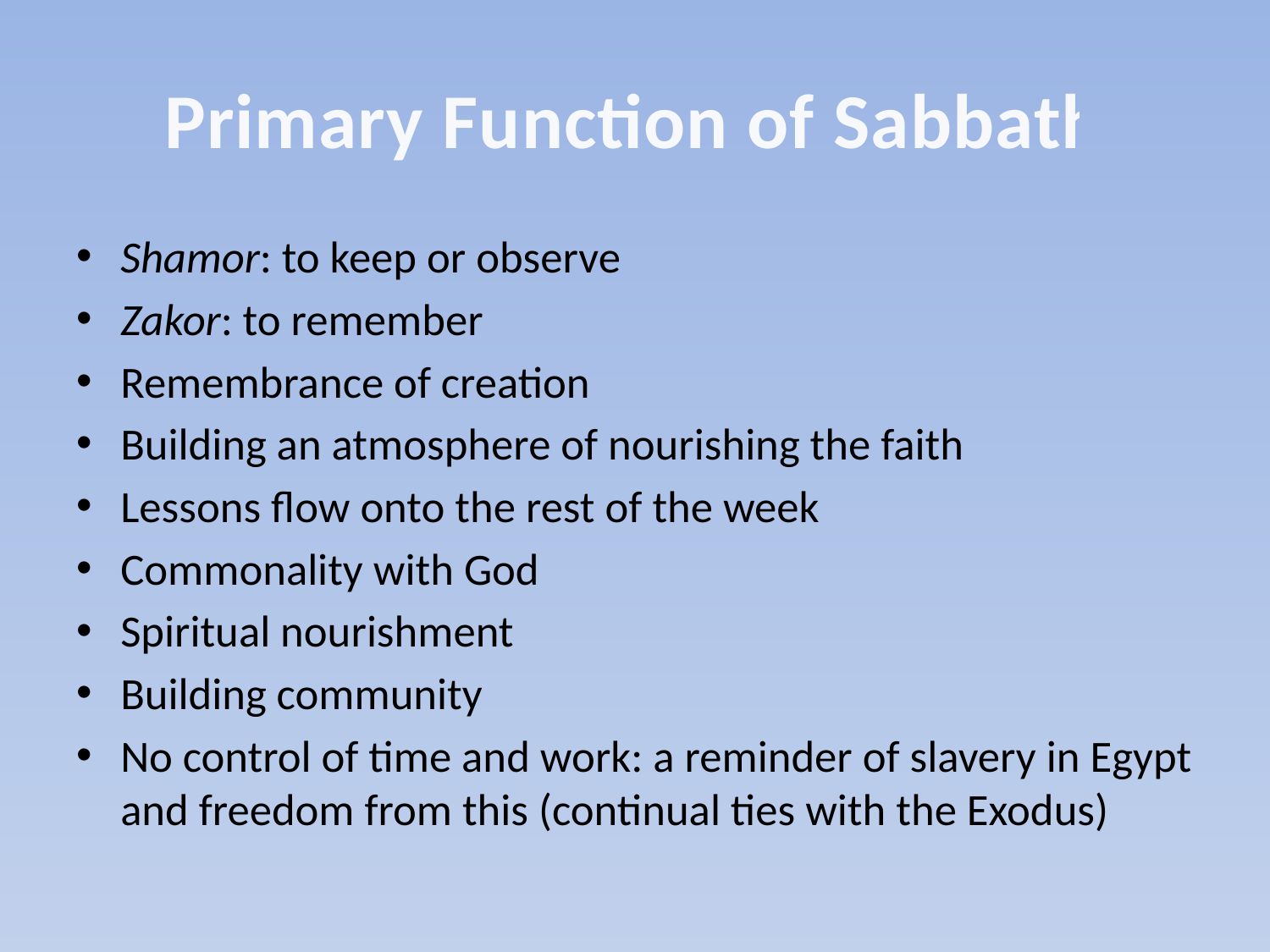

# Primary Function of Sabbath
Shamor: to keep or observe
Zakor: to remember
Remembrance of creation
Building an atmosphere of nourishing the faith
Lessons flow onto the rest of the week
Commonality with God
Spiritual nourishment
Building community
No control of time and work: a reminder of slavery in Egypt and freedom from this (continual ties with the Exodus)